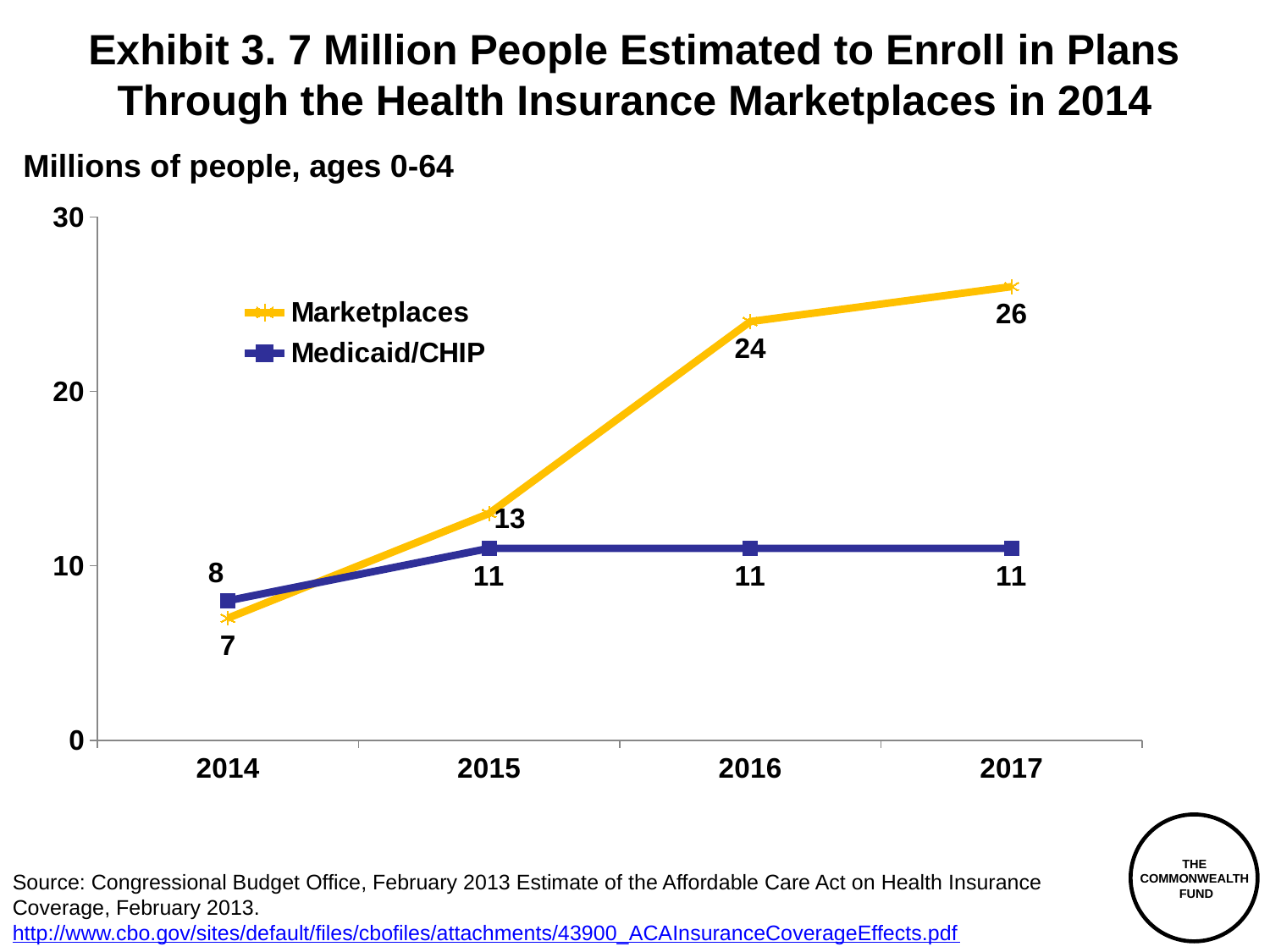

# Exhibit 3. 7 Million People Estimated to Enroll in Plans Through the Health Insurance Marketplaces in 2014
Millions of people, ages 0-64

### Chart

| Category | Marketplaces | Medicaid/CHIP |
|---|---|---|
| 2014 | 7.0 | 8.0 |
| 2015 | 13.0 | 11.0 |
| 2016 | 24.0 | 11.0 |
| 2017 | 26.0 | 11.0 |
Source: Congressional Budget Office, February 2013 Estimate of the Affordable Care Act on Health Insurance Coverage, February 2013. http://www.cbo.gov/sites/default/files/cbofiles/attachments/43900_ACAInsuranceCoverageEffects.pdf